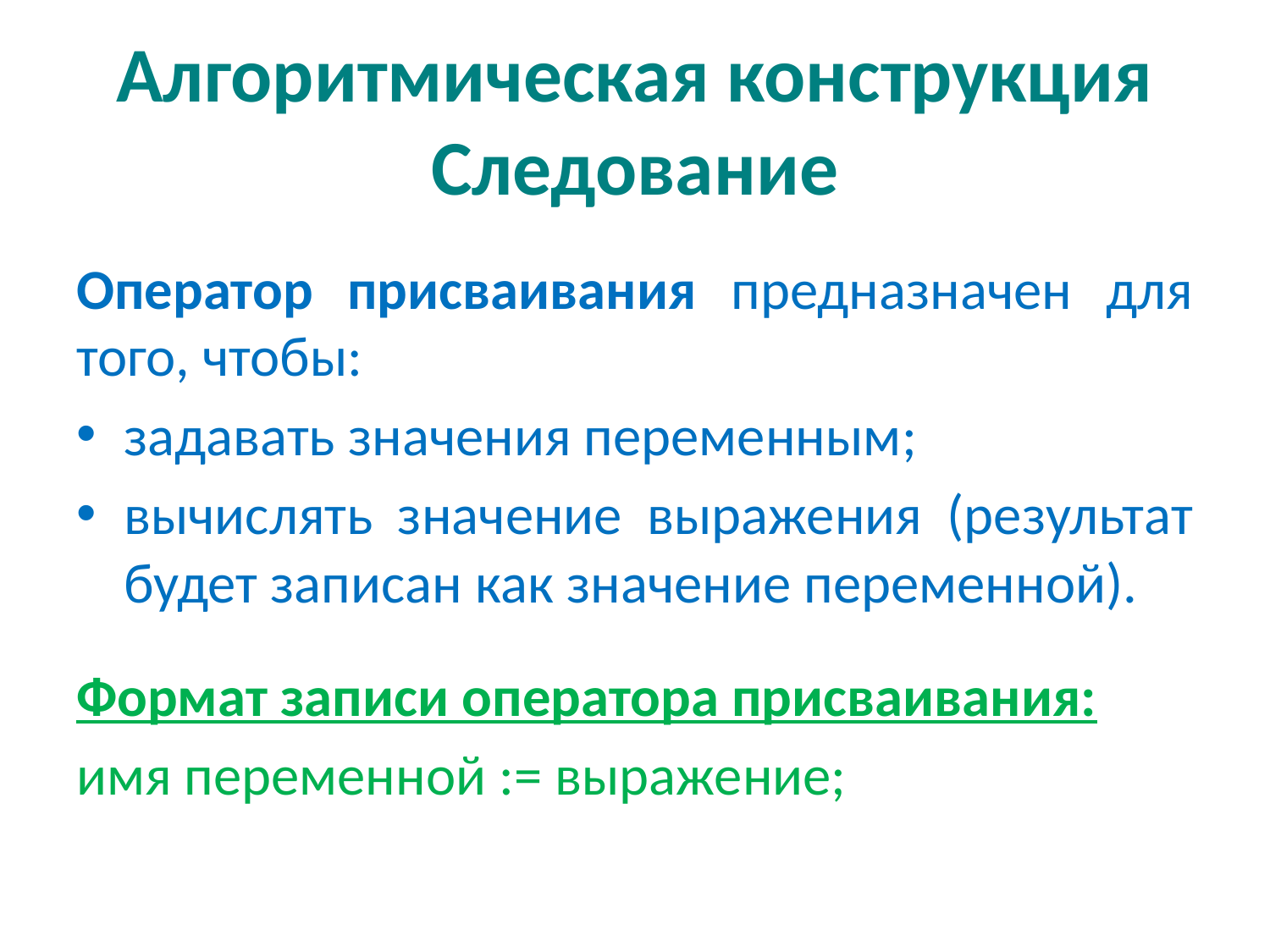

# Алгоритмическая конструкция Cледование
Оператор присваивания предназначен для того, чтобы:
задавать значения переменным;
вычислять значение выражения (результат будет записан как значение переменной).

Формат записи оператора присваивания:
имя переменной := выражение;